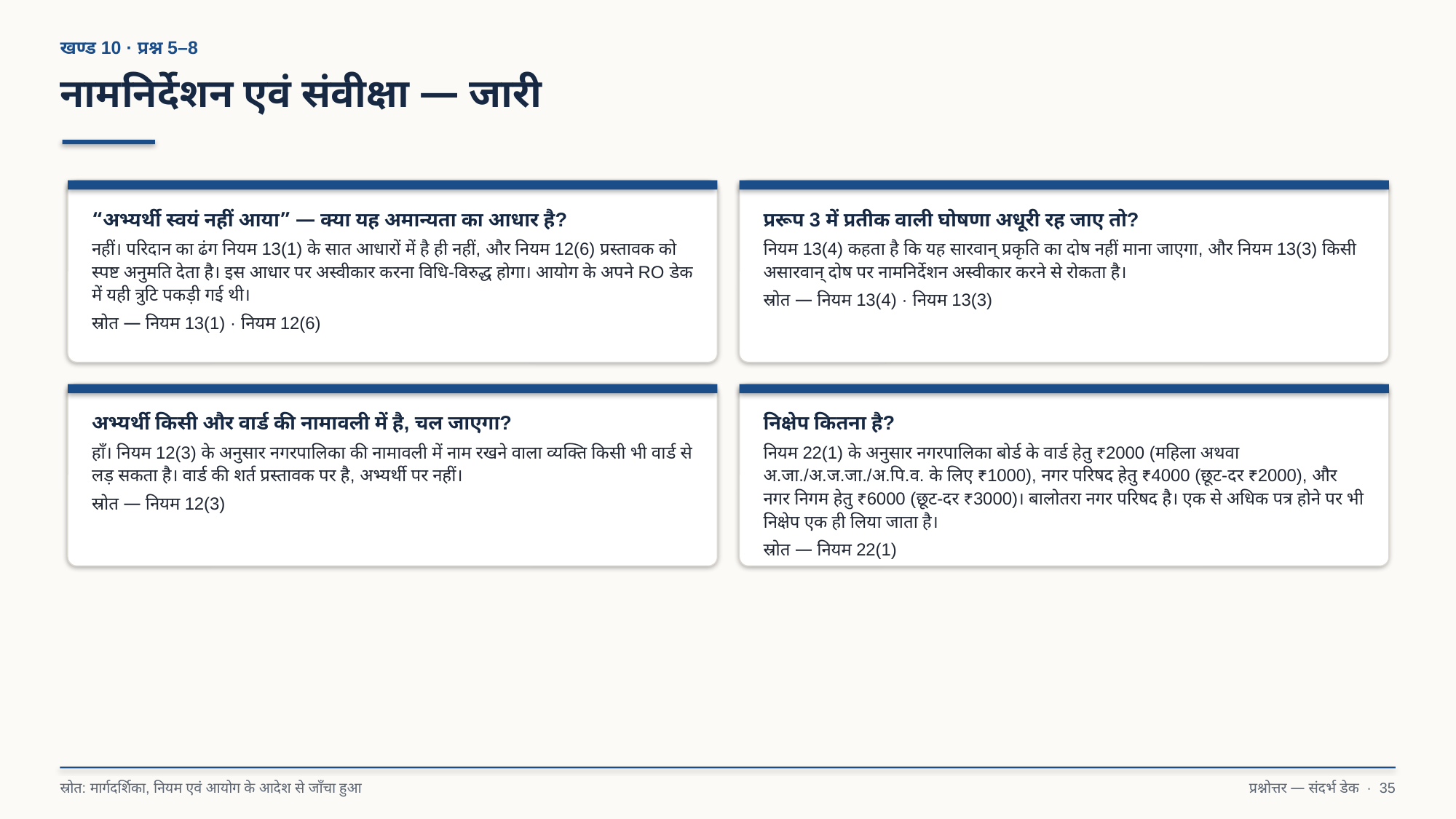

खण्ड 10 · प्रश्न 5–8
नामनिर्देशन एवं संवीक्षा — जारी

“अभ्यर्थी स्वयं नहीं आया” — क्या यह अमान्यता का आधार है?
नहीं। परिदान का ढंग नियम 13(1) के सात आधारों में है ही नहीं, और नियम 12(6) प्रस्तावक को स्पष्ट अनुमति देता है। इस आधार पर अस्वीकार करना विधि-विरुद्ध होगा। आयोग के अपने RO डेक में यही त्रुटि पकड़ी गई थी।
स्रोत — नियम 13(1) · नियम 12(6)
प्ररूप 3 में प्रतीक वाली घोषणा अधूरी रह जाए तो?
नियम 13(4) कहता है कि यह सारवान् प्रकृति का दोष नहीं माना जाएगा, और नियम 13(3) किसी असारवान् दोष पर नामनिर्देशन अस्वीकार करने से रोकता है।
स्रोत — नियम 13(4) · नियम 13(3)

अभ्यर्थी किसी और वार्ड की नामावली में है, चल जाएगा?
हाँ। नियम 12(3) के अनुसार नगरपालिका की नामावली में नाम रखने वाला व्यक्ति किसी भी वार्ड से लड़ सकता है। वार्ड की शर्त प्रस्तावक पर है, अभ्यर्थी पर नहीं।
स्रोत — नियम 12(3)
निक्षेप कितना है?
नियम 22(1) के अनुसार नगरपालिका बोर्ड के वार्ड हेतु ₹2000 (महिला अथवा अ.जा./अ.ज.जा./अ.पि.व. के लिए ₹1000), नगर परिषद हेतु ₹4000 (छूट-दर ₹2000), और नगर निगम हेतु ₹6000 (छूट-दर ₹3000)। बालोतरा नगर परिषद है। एक से अधिक पत्र होने पर भी निक्षेप एक ही लिया जाता है।
स्रोत — नियम 22(1)

स्रोत: मार्गदर्शिका, नियम एवं आयोग के आदेश से जाँचा हुआ
प्रश्नोत्तर — संदर्भ डेक  ·  35